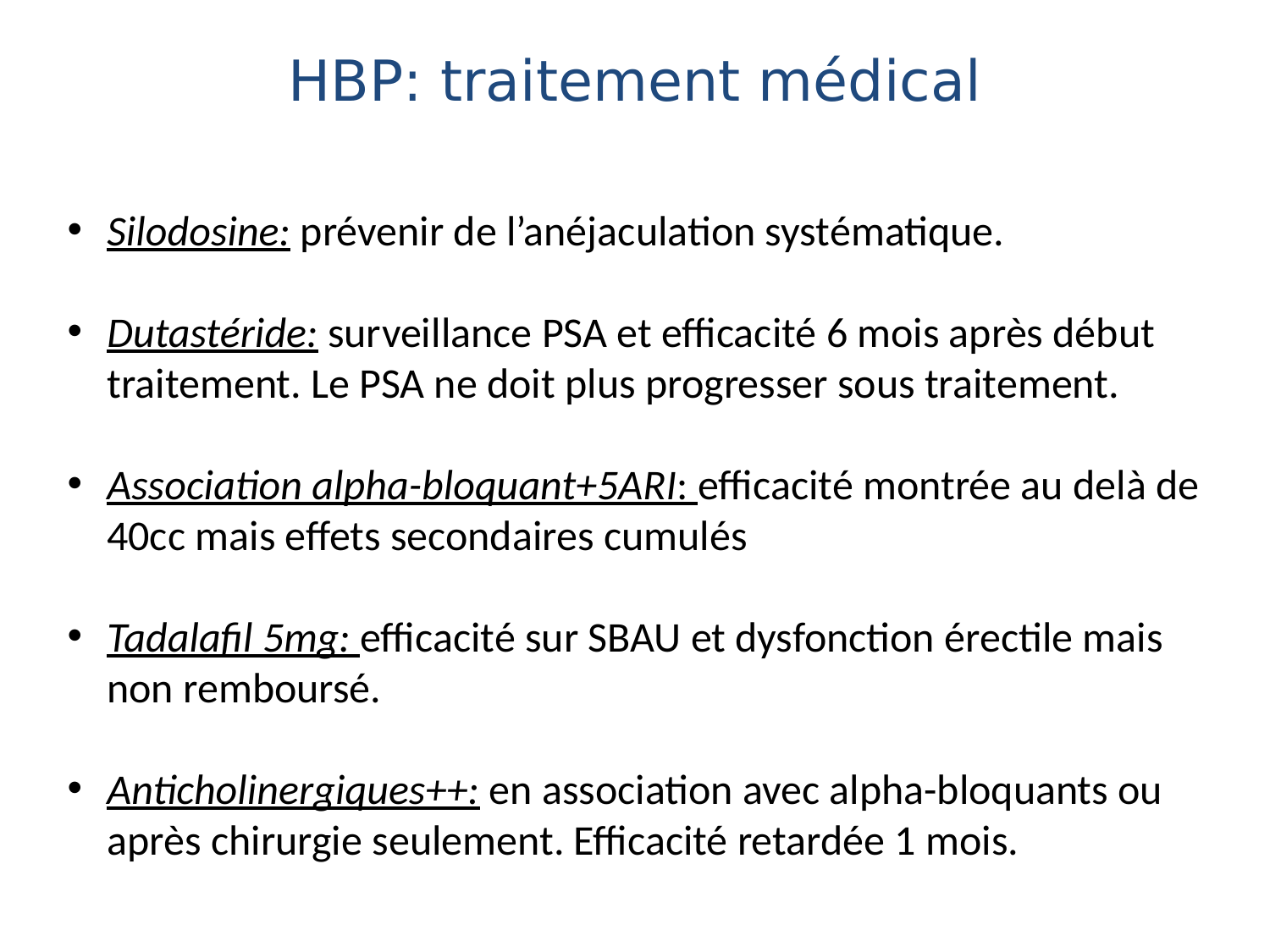

HBP: traitement médical
Silodosine: prévenir de l’anéjaculation systématique.

Dutastéride: surveillance PSA et efficacité 6 mois après début traitement. Le PSA ne doit plus progresser sous traitement.

Association alpha-bloquant+5ARI: efficacité montrée au delà de 40cc mais effets secondaires cumulés

Tadalafil 5mg: efficacité sur SBAU et dysfonction érectile mais non remboursé.

Anticholinergiques++: en association avec alpha-bloquants ou après chirurgie seulement. Efficacité retardée 1 mois.